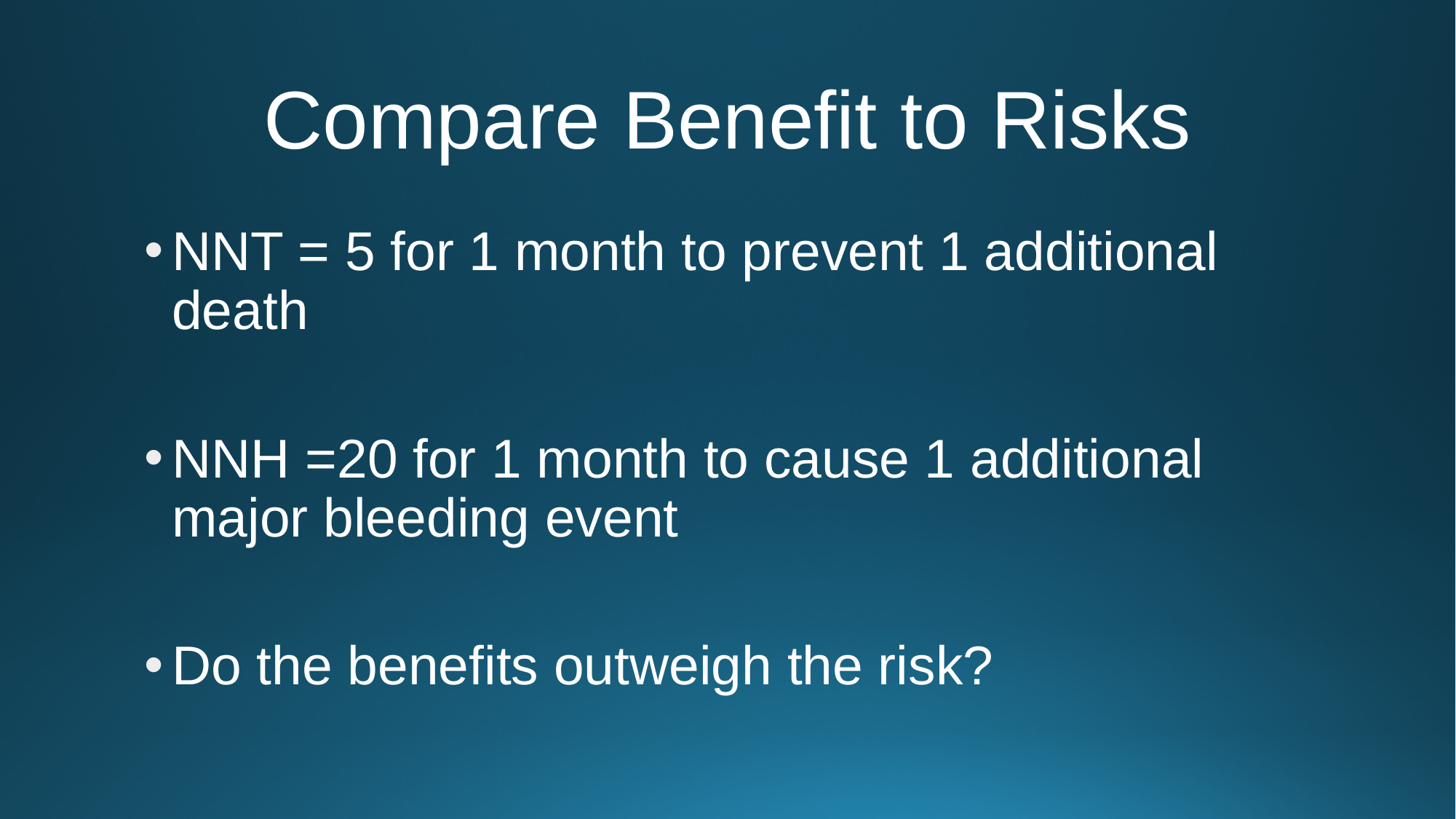

# Compare Benefit to Risks
NNT = 5 for 1 month to prevent 1 additional death

NNH =20 for 1 month to cause 1 additional major bleeding event

Do the benefits outweigh the risk?